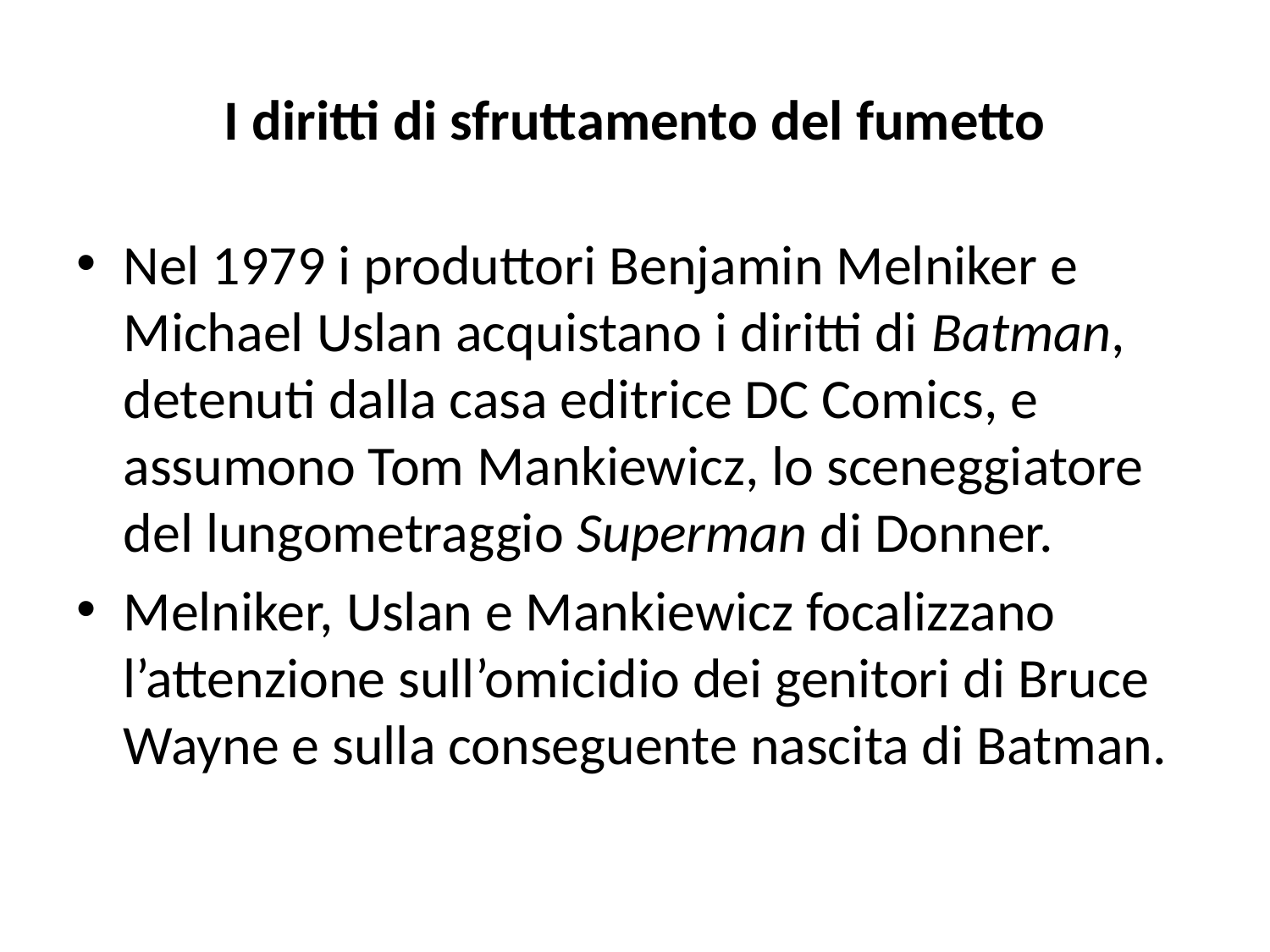

# I diritti di sfruttamento del fumetto
Nel 1979 i produttori Benjamin Melniker e Michael Uslan acquistano i diritti di Batman, detenuti dalla casa editrice DC Comics, e assumono Tom Mankiewicz, lo sceneggiatore del lungometraggio Superman di Donner.
Melniker, Uslan e Mankiewicz focalizzano l’attenzione sull’omicidio dei genitori di Bruce Wayne e sulla conseguente nascita di Batman.